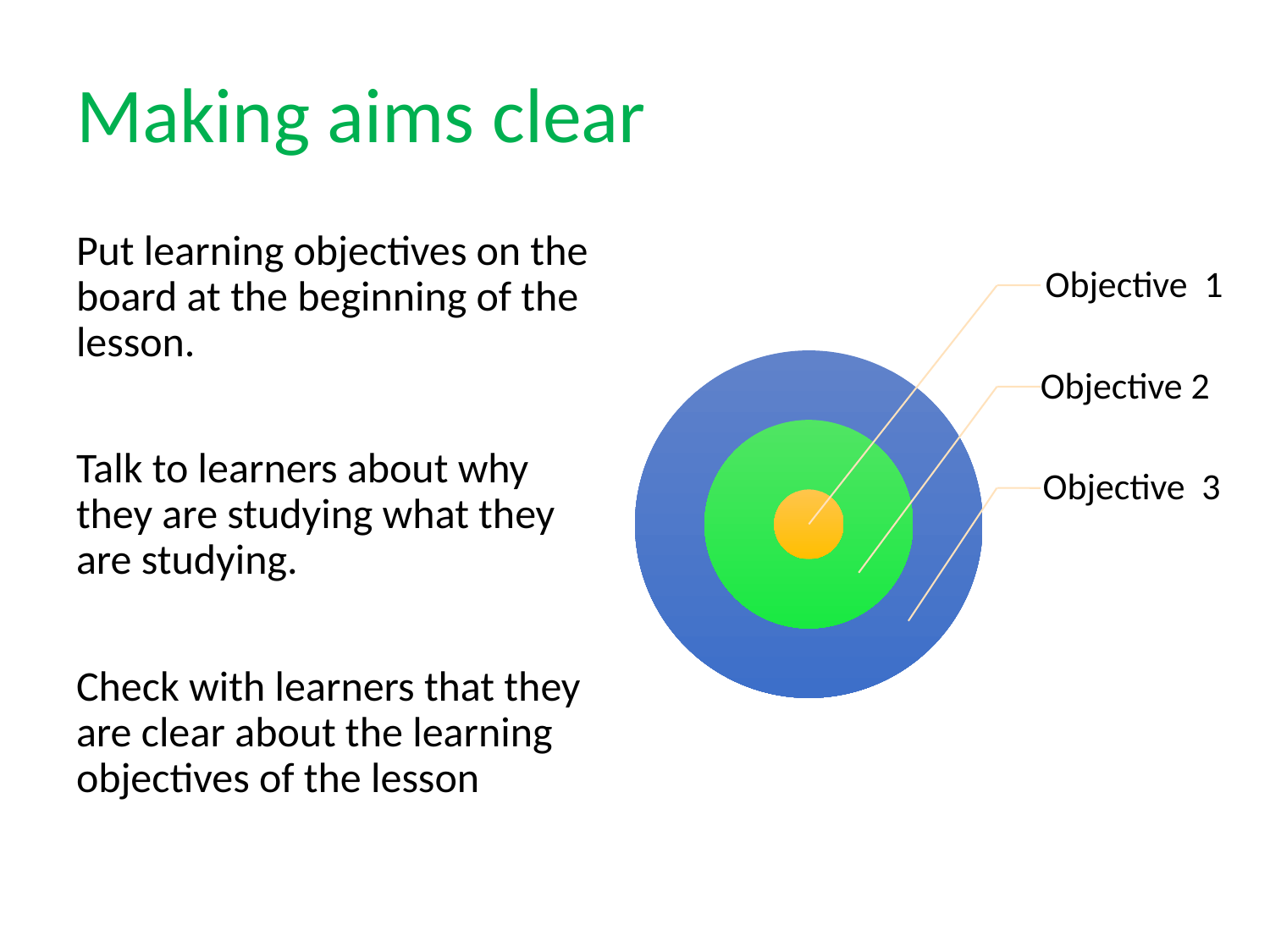

# Making aims clear
Objective  1
Objective 2
Objective  3
Put learning objectives on the board at the beginning of the lesson.

Talk to learners about why they are studying what they are studying.

Check with learners that they are clear about the learning objectives of the lesson